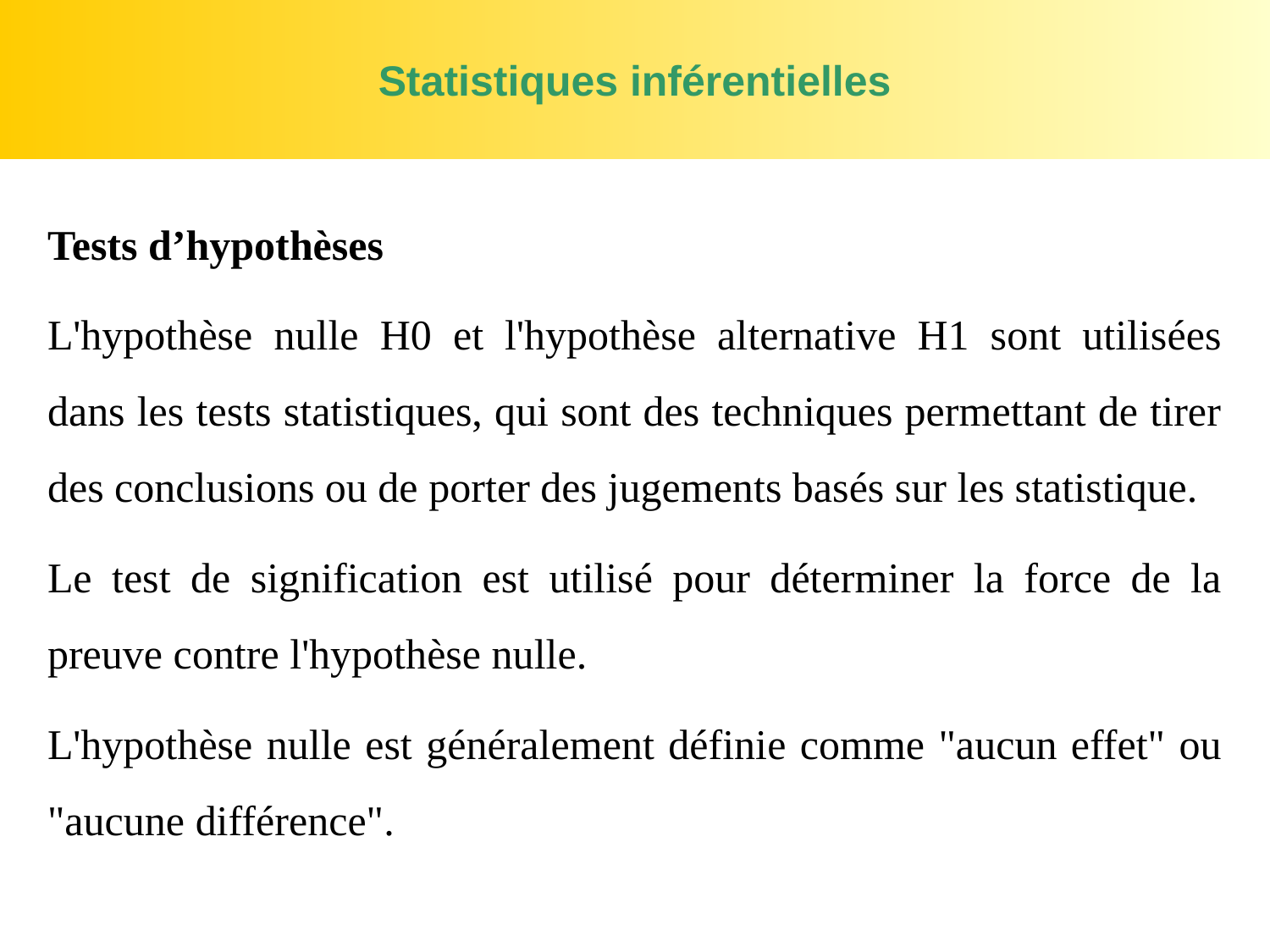

# Statistiques inférentielles
Tests d’hypothèses
L'hypothèse nulle H0 et l'hypothèse alternative H1 sont utilisées dans les tests statistiques, qui sont des techniques permettant de tirer des conclusions ou de porter des jugements basés sur les statistique.
Le test de signification est utilisé pour déterminer la force de la preuve contre l'hypothèse nulle.
L'hypothèse nulle est généralement définie comme "aucun effet" ou "aucune différence".